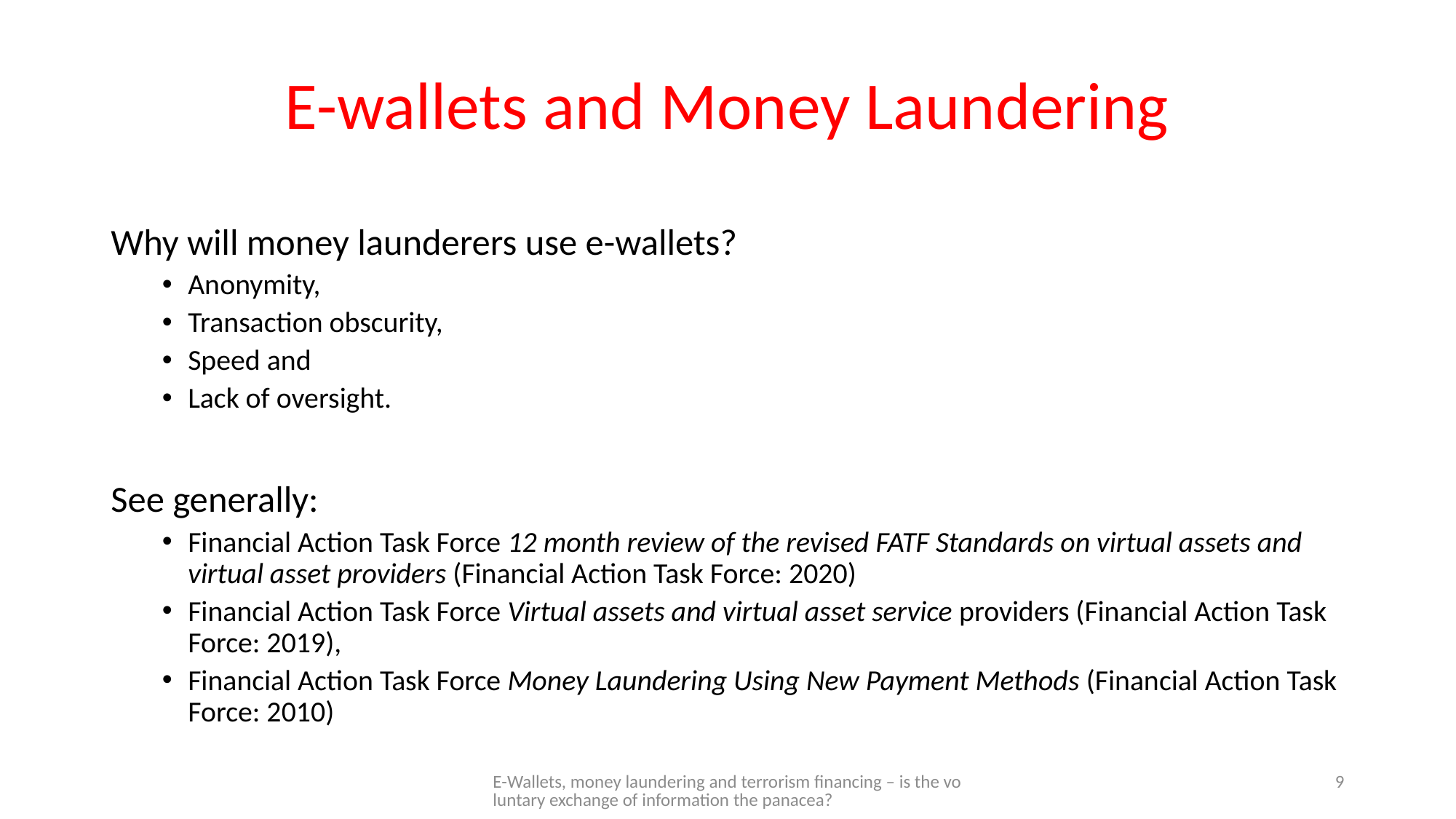

# E-wallets and Money Laundering
Why will money launderers use e-wallets?
Anonymity,
Transaction obscurity,
Speed and
Lack of oversight.

See generally:
Financial Action Task Force 12 month review of the revised FATF Standards on virtual assets and virtual asset providers (Financial Action Task Force: 2020)
Financial Action Task Force Virtual assets and virtual asset service providers (Financial Action Task Force: 2019),
Financial Action Task Force Money Laundering Using New Payment Methods (Financial Action Task Force: 2010)

E-Wallets, money laundering and terrorism financing – is the voluntary exchange of information the panacea?
9